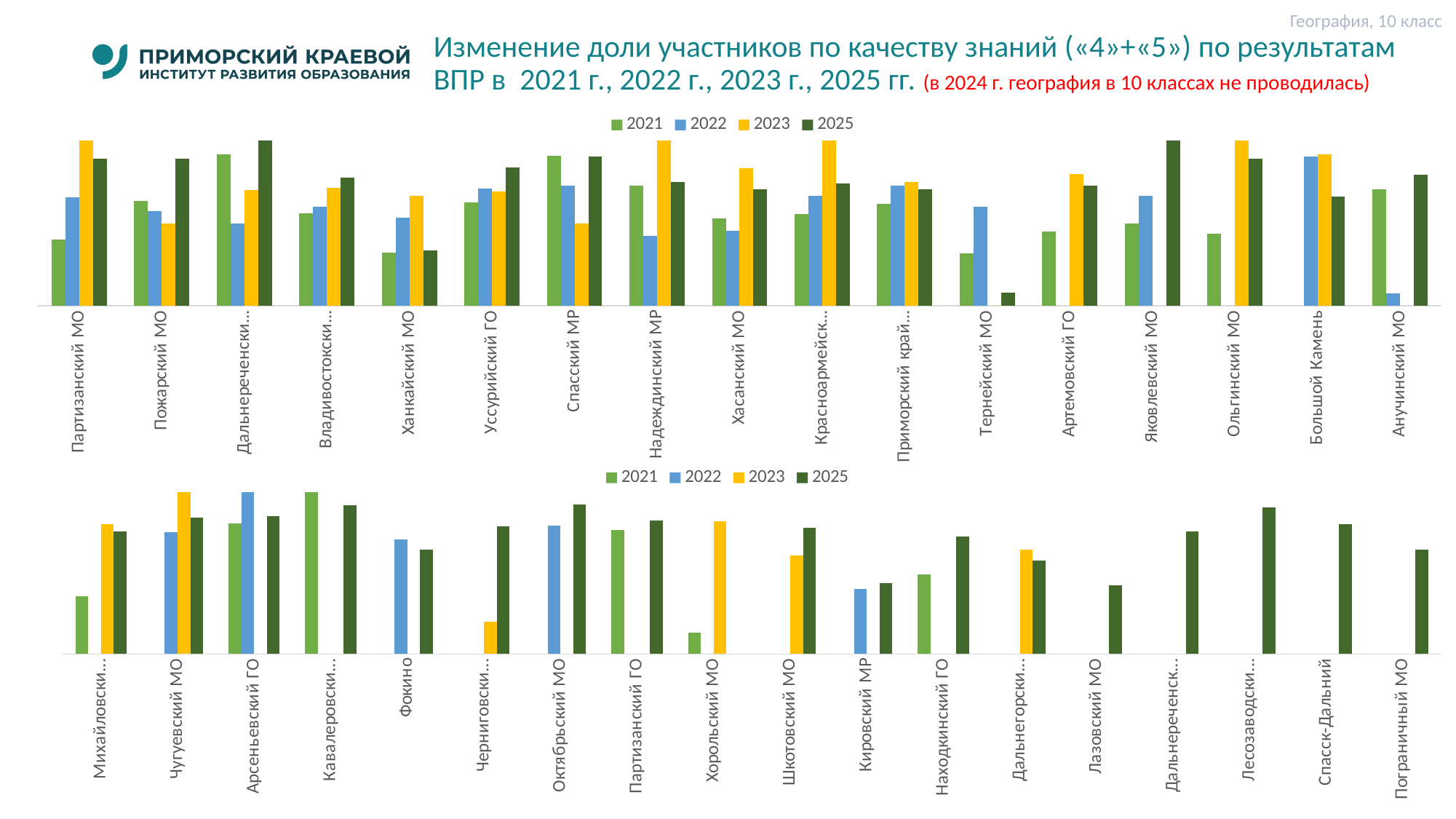

География, 10 класс
# Изменение доли участников по качеству знаний («4»+«5») по результатам ВПР в  2021 г., 2022 г., 2023 г., 2025 гг. (в 2024 г. география в 10 классах не проводилась)

### Chart

| Category | 2021 | 2022 | 2023 | 2025 |
|---|---|---|---|---|
| Партизанский МО | 40.0 | 65.63 | 100.0 | 88.89 |
| Пожарский МО | 63.47 | 57.14 | 50.0 | 88.89 |
| Дальнереченский МР | 91.67 | 50.0 | 70.0 | 100.0 |
| Владивостокский ГО | 55.8 | 60.0 | 71.24 | 77.75999999999999 |
| Ханкайский МО | 32.35 | 53.13 | 66.67 | 33.33 |
| Уссурийский ГО | 62.75 | 71.04 | 69.33 | 83.65 |
| Спасский МР | 90.91 | 72.72 | 50.0 | 90.47999999999999 |
| Надеждинский МР | 72.72 | 42.37 | 100.0 | 75.0 |
| Хасанский МО | 52.94 | 45.45 | 83.33 | 70.37 |
| Красноармейский МО | 55.56 | 66.67 | 100.0 | 74.0 |
| Приморский край (РП) | 61.79 | 72.73 | 75.0 | 70.63 |
| Тернейский МО | 31.58 | 60.0 | 0.0 | 7.69 |
| Артемовский ГО | 44.82 | None | 80.0 | 72.86 |
| Яковлевский МО | 50.0 | 66.67 | None | 100.0 |
| Ольгинский МО | 43.48 | None | 100.0 | 88.89 |
| Большой Камень | None | 90.47 | 91.52 | 65.96000000000001 |
| Анучинский МО | 70.58 | 7.57 | None | 79.31 |

### Chart

| Category | 2021 | 2022 | 2023 | 2025 |
|---|---|---|---|---|
| Михайловский МО | 35.49 | None | 80.0 | 75.56 |
| Чугуевский МО | None | 75.0 | 100.0 | 84.21 |
| Арсеньевский ГО | 80.49 | 100.0 | None | 84.85000000000001 |
| Кавалеровский МО | 100.0 | None | None | 91.67 |
| Фокино | None | 70.59 | None | 64.44 |
| Черниговский МО | None | None | 20.0 | 78.57000000000001 |
| Октябрьский МО | None | 78.95 | None | 92.31 |
| Партизанский ГО | 76.59 | None | None | 82.22 |
| Хорольский МО | 13.33 | None | 81.82 | None |
| Шкотовский МО | None | None | 60.87 | 77.78 |
| Кировский МР | None | 40.0 | None | 43.48 |
| Находкинский ГО | 49.3 | None | None | 72.58 |
| Дальнегорский ГО | None | None | 64.28 | 57.69 |
| Лазовский МО | None | None | None | 42.42 |
| Дальнереченский ГО | None | None | None | 75.68 |
| Лесозаводский ГО | None | None | None | 90.39 |
| Спасск-Дальний | None | None | None | 80.0 |
| Пограничный МО | None | None | None | 64.52 |